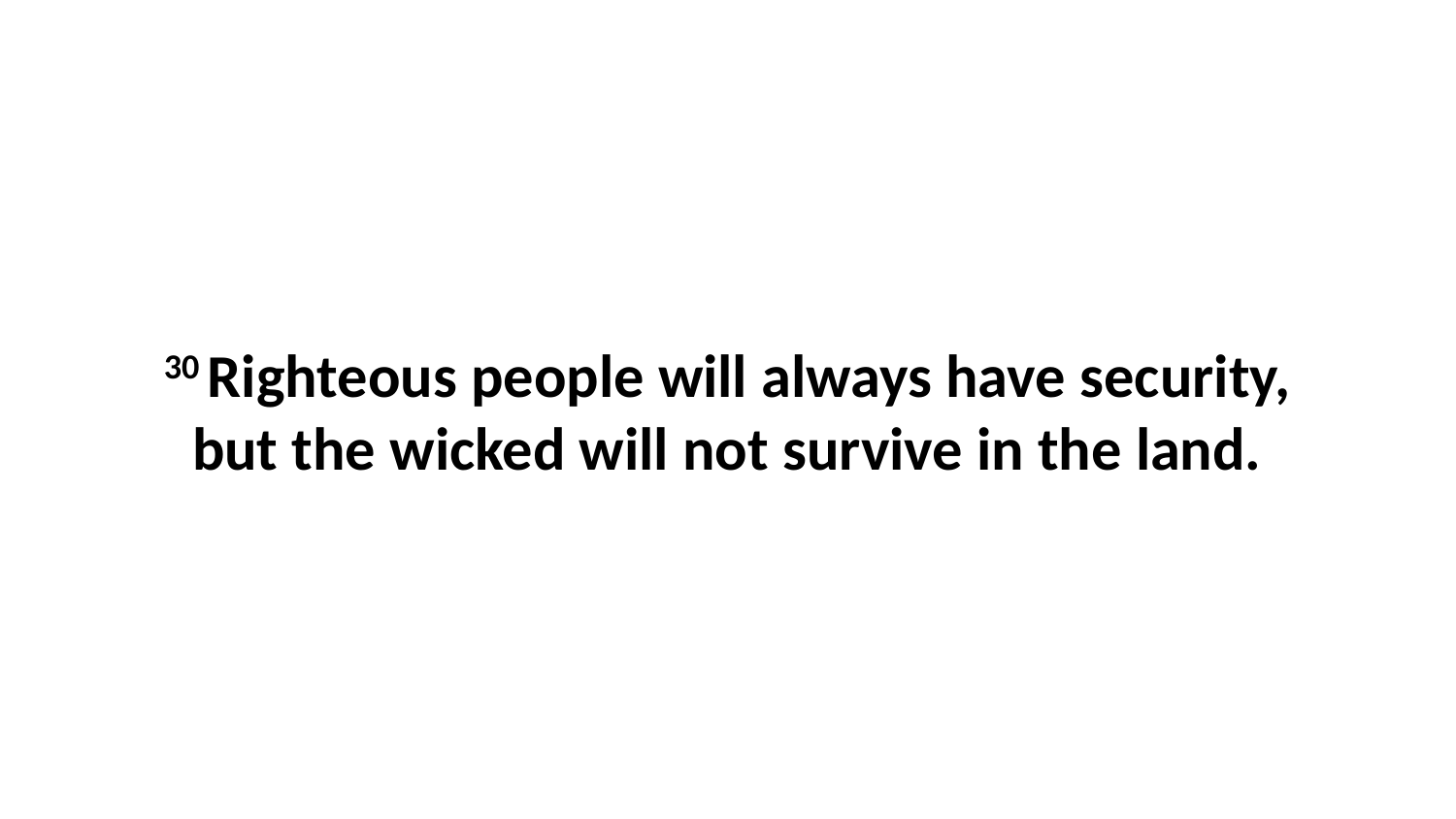

30 Righteous people will always have security, but the wicked will not survive in the land.